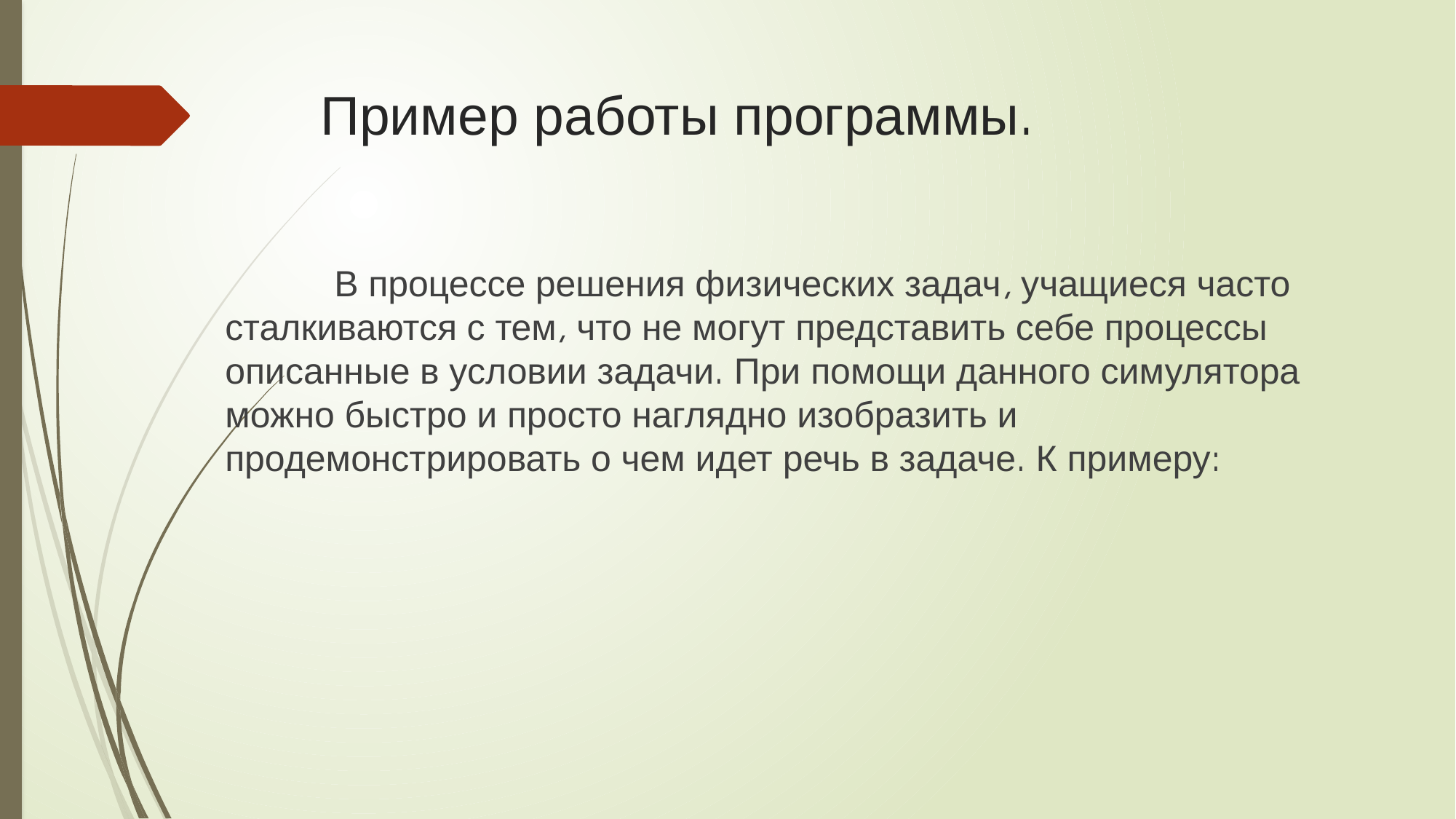

# Пример работы программы.
 	В процессе решения физических задач, учащиеся часто сталкиваются с тем, что не могут представить себе процессы описанные в условии задачи. При помощи данного симулятора можно быстро и просто наглядно изобразить и продемонстрировать о чем идет речь в задаче. К примеру: